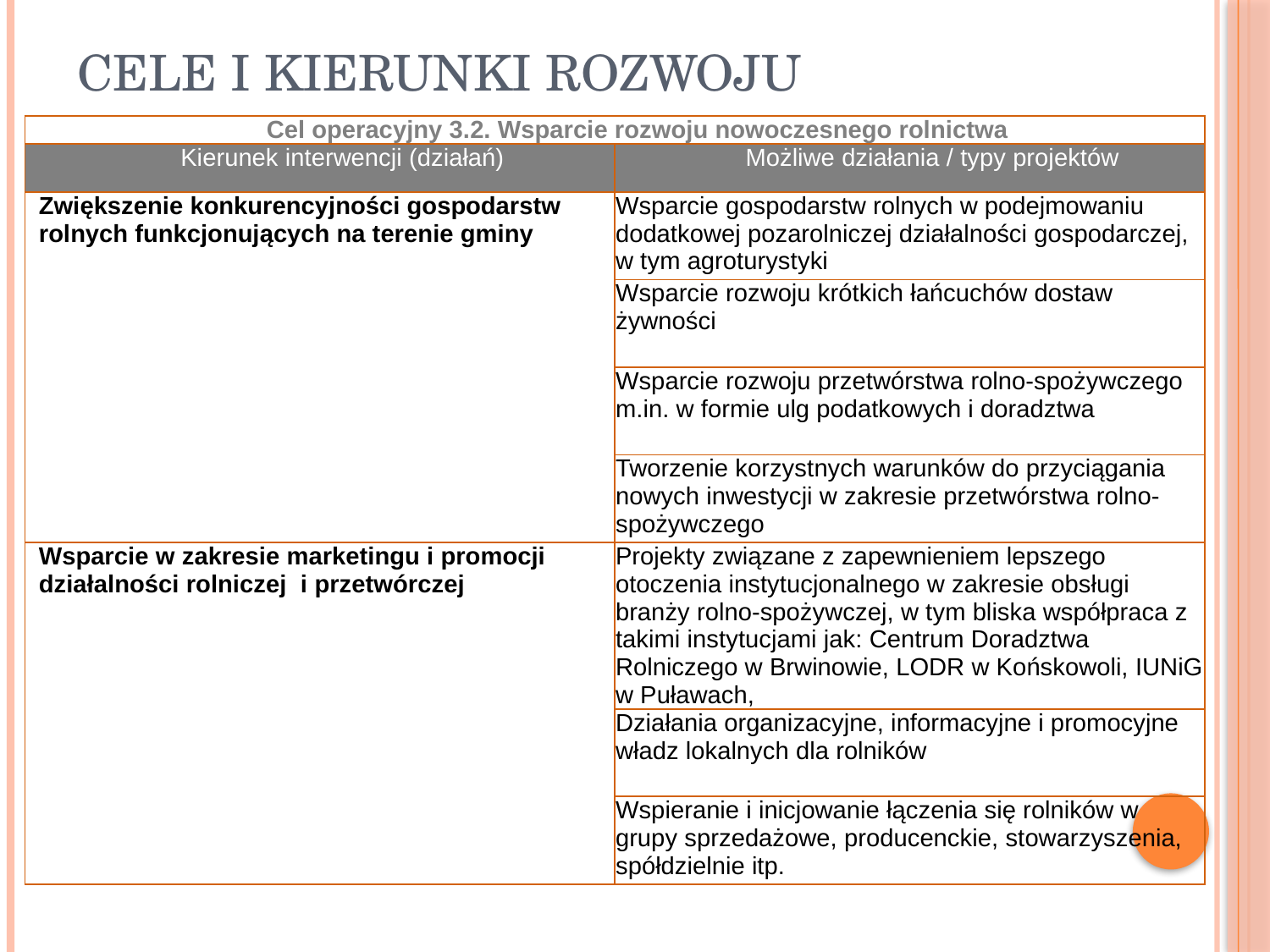

# Cele i kierunki rozwoju
| Cel operacyjny 3.2. Wsparcie rozwoju nowoczesnego rolnictwa |  |
| --- | --- |
| Kierunek interwencji (działań) | Możliwe działania / typy projektów |
| Zwiększenie konkurencyjności gospodarstw rolnych funkcjonujących na terenie gminy | Wsparcie gospodarstw rolnych w podejmowaniu dodatkowej pozarolniczej działalności gospodarczej, w tym agroturystyki |
|  | Wsparcie rozwoju krótkich łańcuchów dostaw żywności |
|  | Wsparcie rozwoju przetwórstwa rolno-spożywczego m.in. w formie ulg podatkowych i doradztwa |
|  | Tworzenie korzystnych warunków do przyciągania nowych inwestycji w zakresie przetwórstwa rolno-spożywczego |
| Wsparcie w zakresie marketingu i promocji działalności rolniczej i przetwórczej | Projekty związane z zapewnieniem lepszego otoczenia instytucjonalnego w zakresie obsługi branży rolno-spożywczej, w tym bliska współpraca z takimi instytucjami jak: Centrum Doradztwa Rolniczego w Brwinowie, LODR w Końskowoli, IUNiG w Puławach, |
|  | Działania organizacyjne, informacyjne i promocyjne władz lokalnych dla rolników |
|  | Wspieranie i inicjowanie łączenia się rolników w grupy sprzedażowe, producenckie, stowarzyszenia, spółdzielnie itp. |